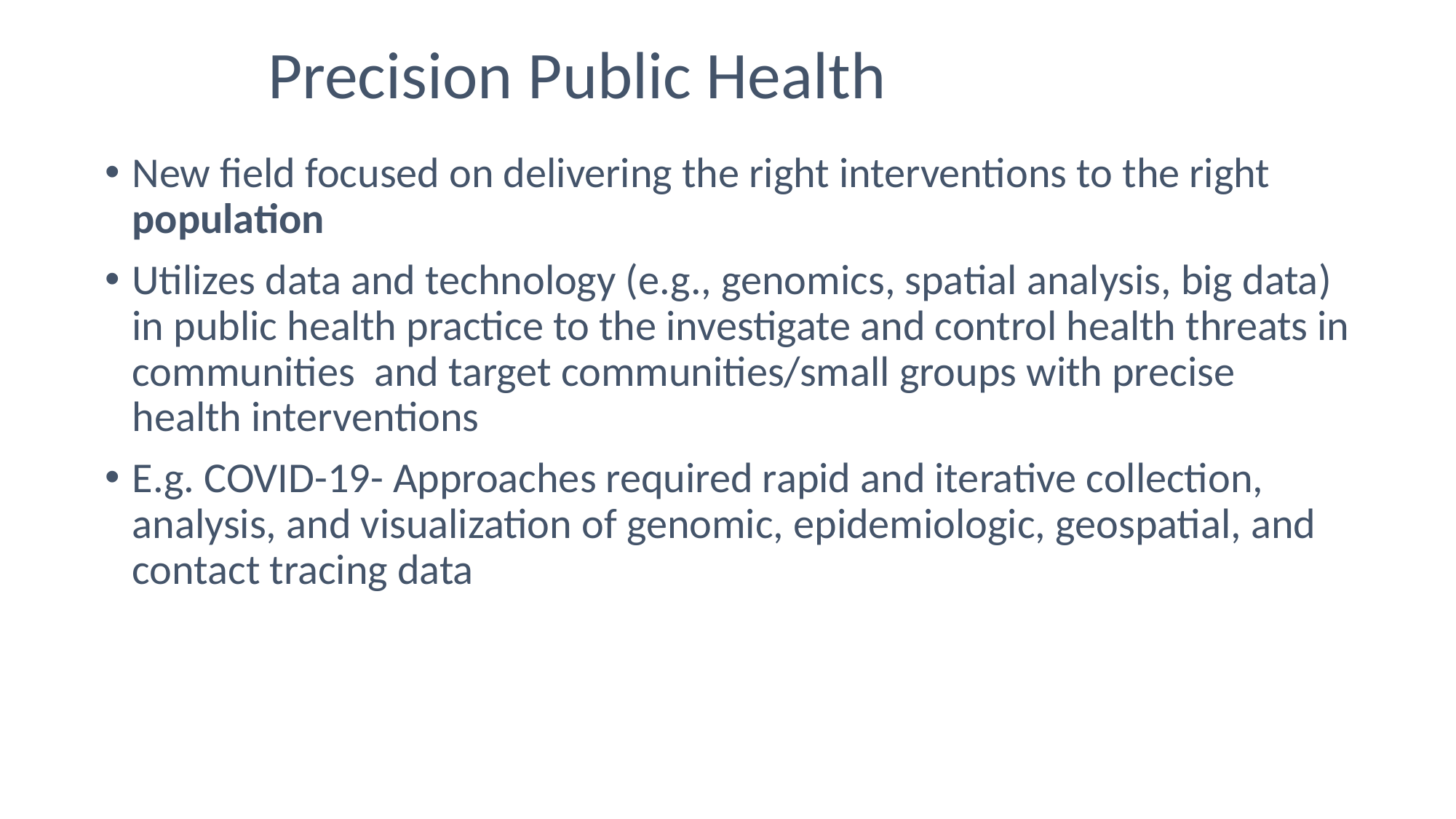

# Precision Public Health
New field focused on delivering the right interventions to the right population
Utilizes data and technology (e.g., genomics, spatial analysis, big data) in public health practice to the investigate and control health threats in communities  and target communities/small groups with precise health interventions
E.g. COVID-19- Approaches required rapid and iterative collection, analysis, and visualization of genomic, epidemiologic, geospatial, and contact tracing data